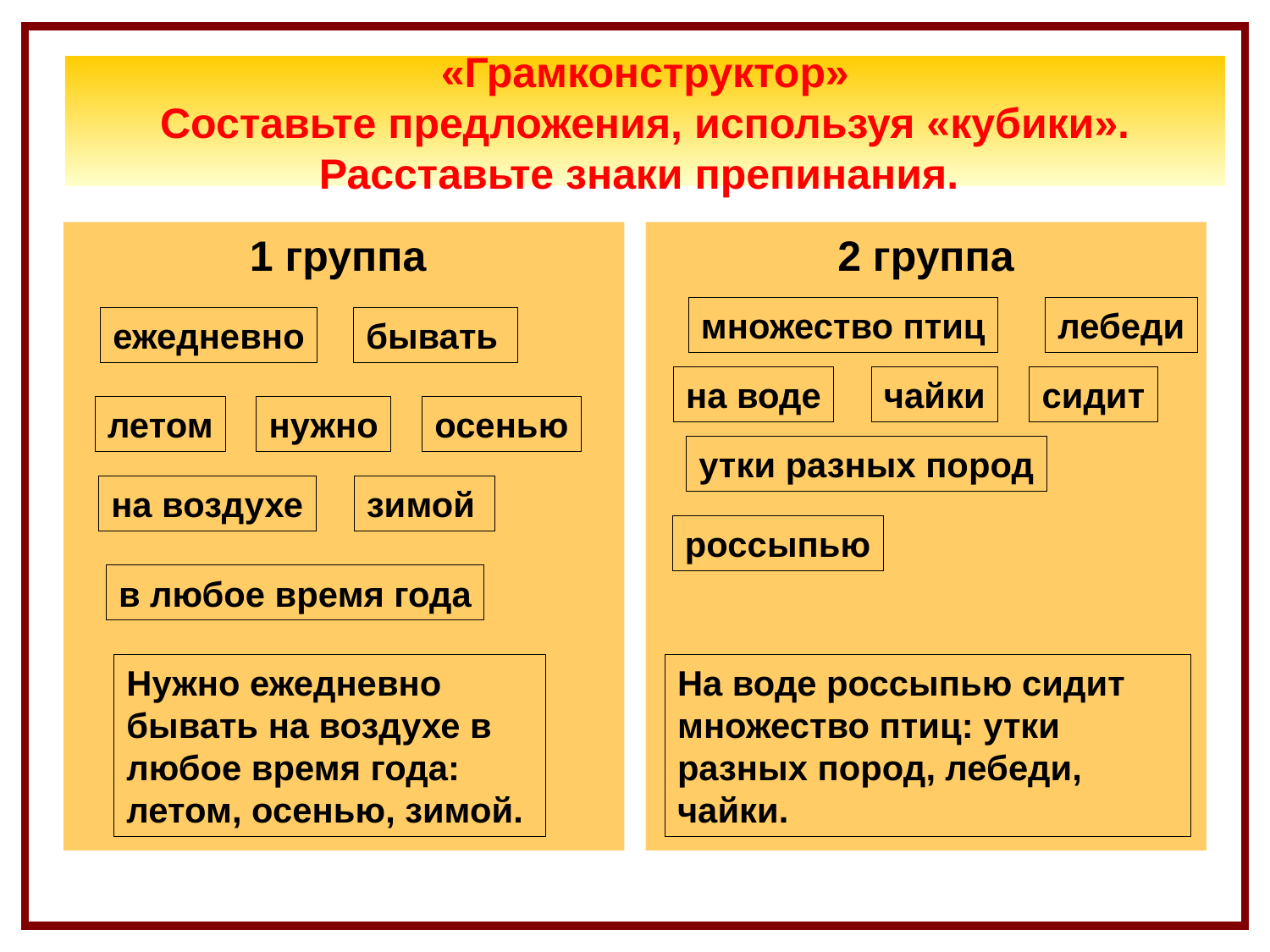

«Грамконструктор»
Составьте предложения, используя «кубики».
Расставьте знаки препинания.

1 группа
2 группа

множество птиц
лебеди
ежедневно
бывать

на воде
чайки
сидит
летом
нужно
осенью
утки разных пород
на воздухе
зимой
россыпью
в любое время года
Нужно ежедневно
бывать на воздухе в
любое время года:
летом, осенью, зимой.
На воде россыпью сидит множество птиц: утки
разных пород, лебеди,
чайки.